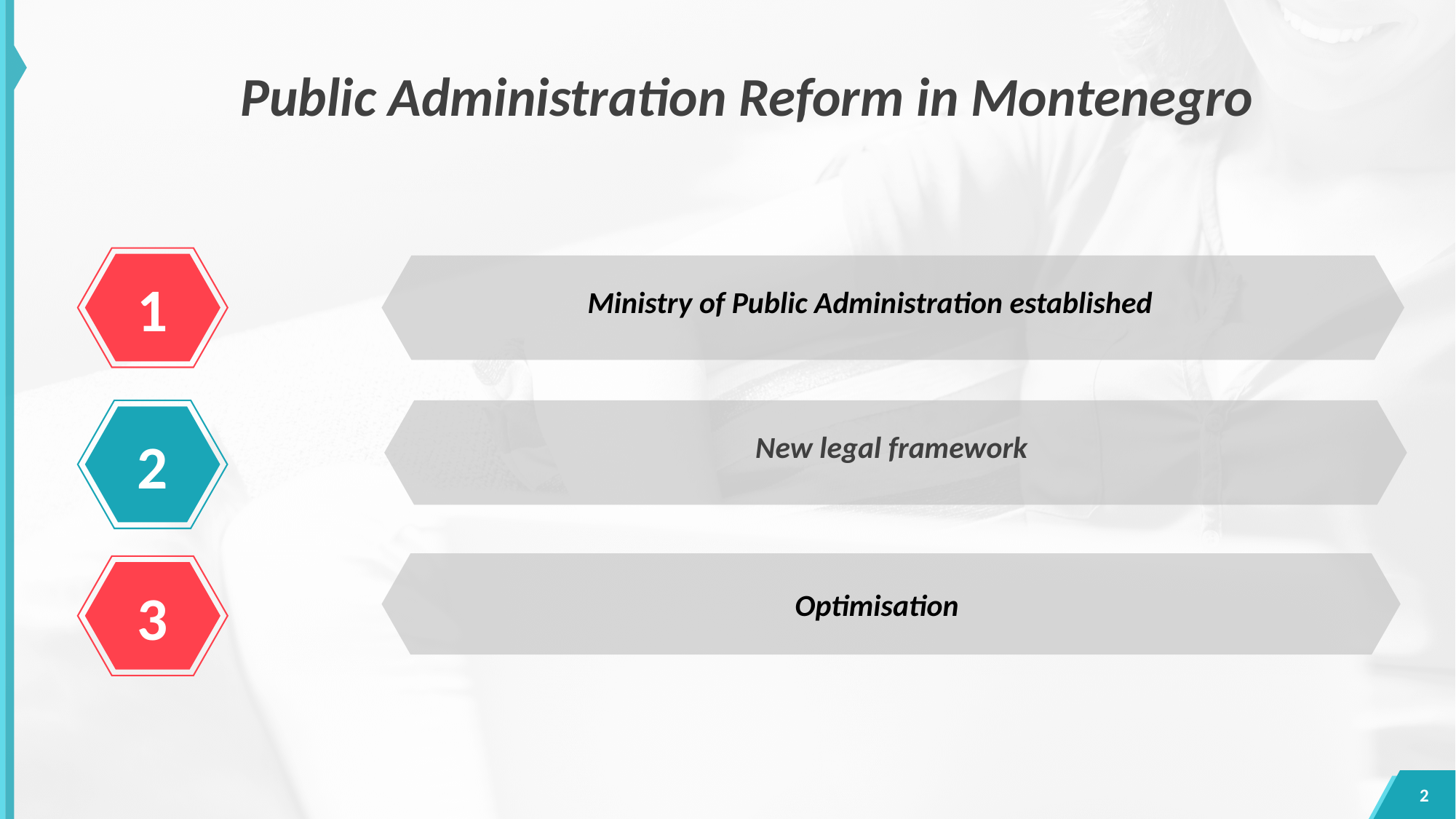

# Public Administration Reform in Montenegro

1

Ministry of Public Administration established

2

New legal framework

3
Optimisation